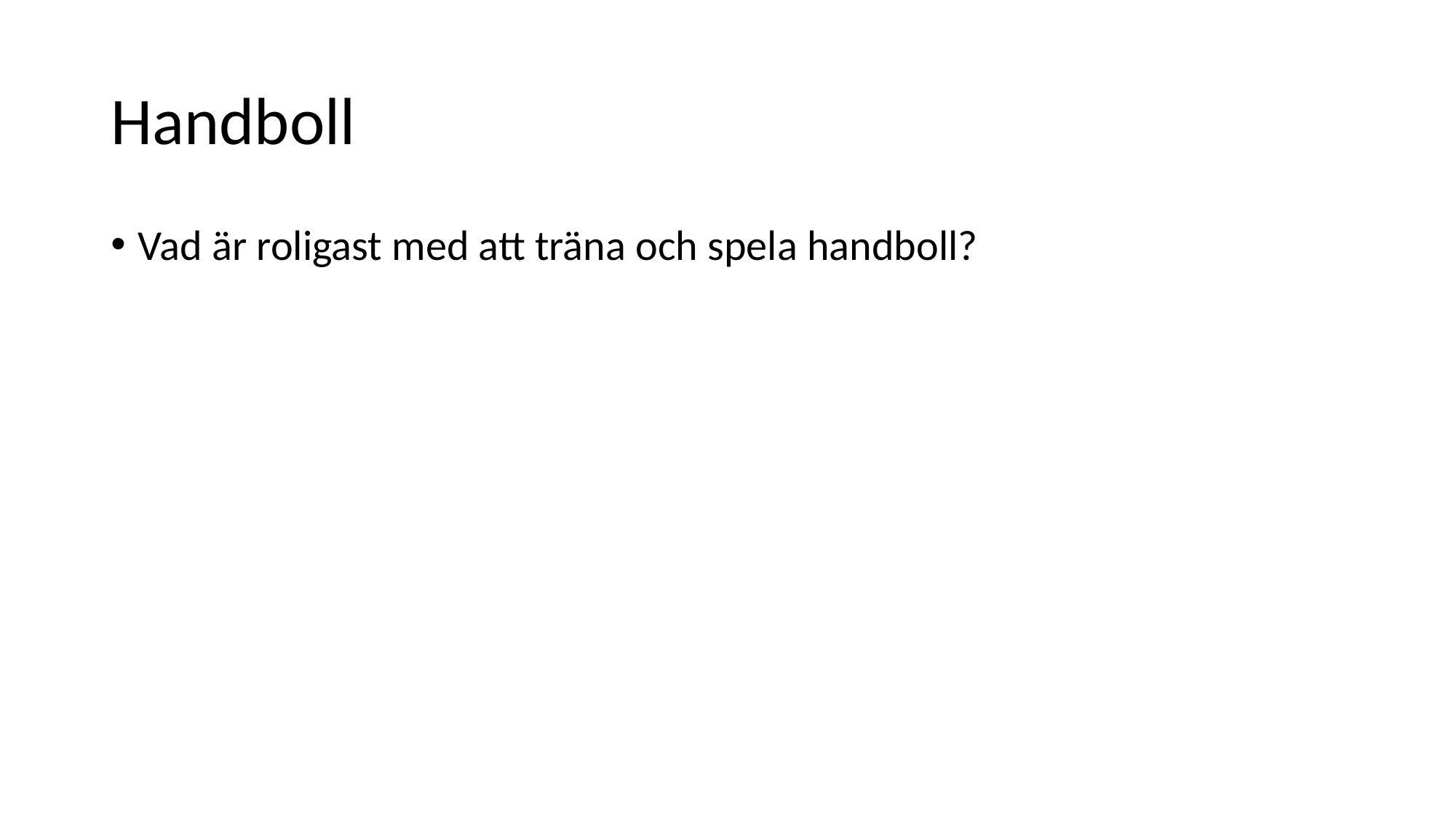

# Handboll
Vad är roligast med att träna och spela handboll?